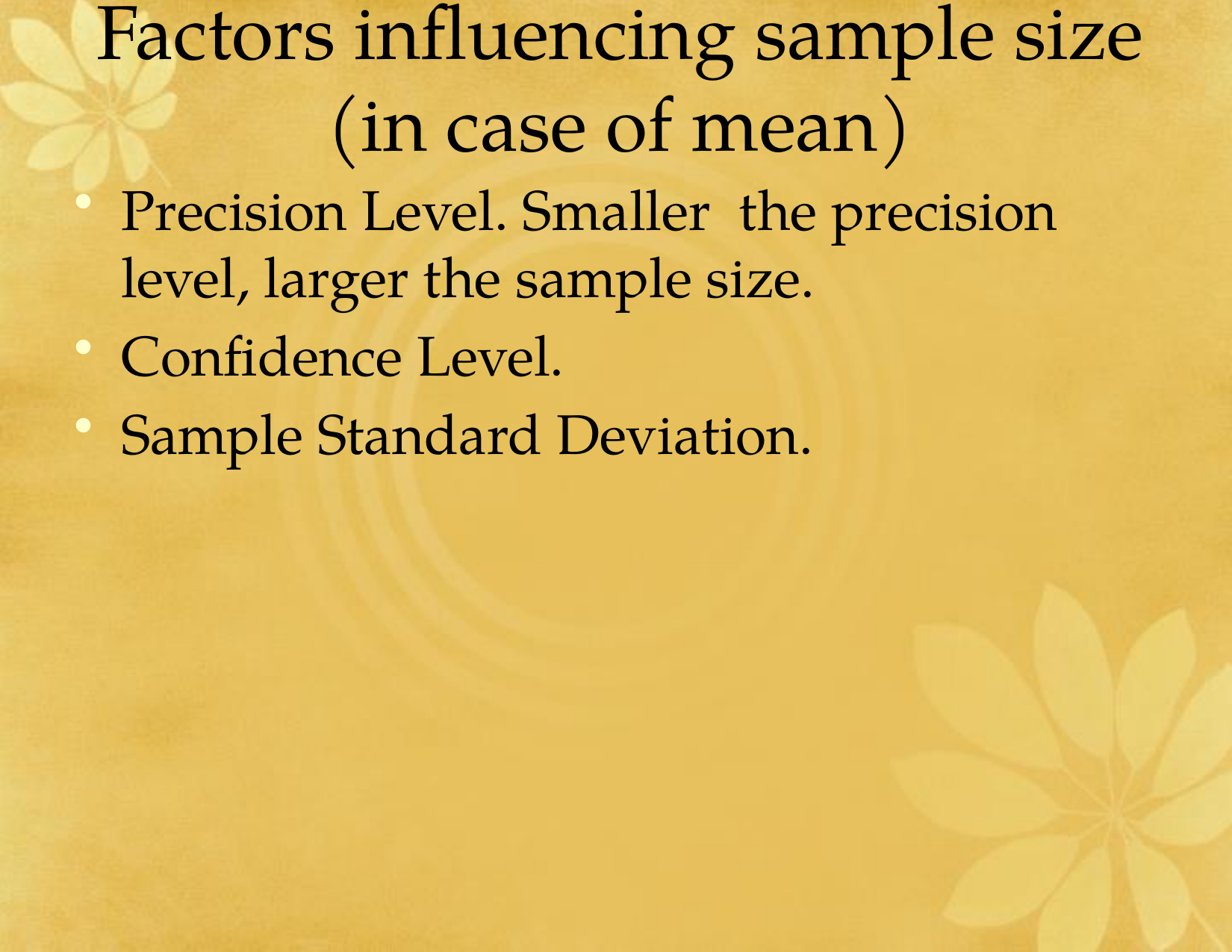

# Factors influencing sample size (in case of mean)
Precision Level. Smaller  the precision level, larger the sample size.
Confidence Level.
Sample Standard Deviation.